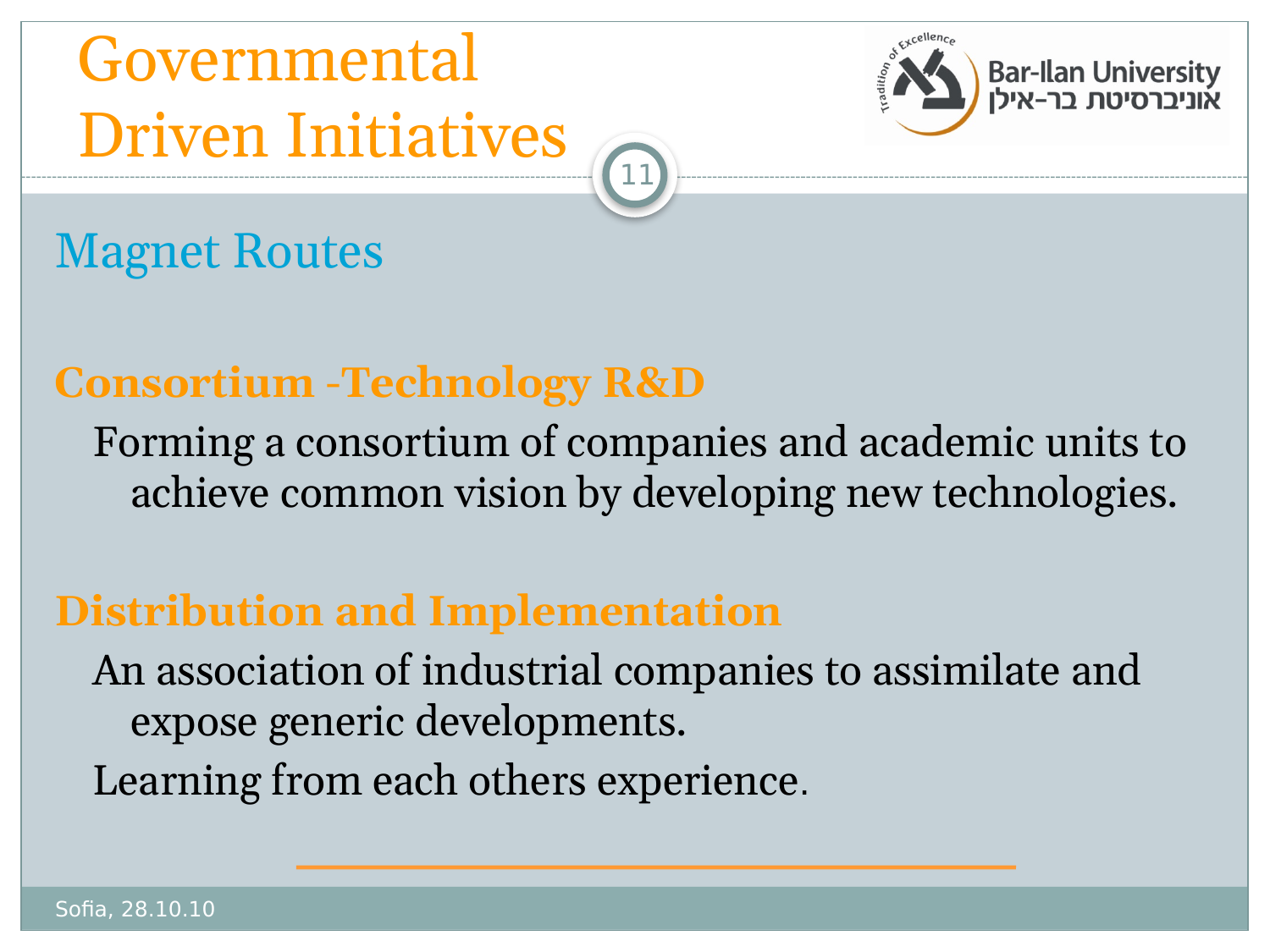

# Governmental Driven Initiatives
11
Magnet Routes

Consortium -Technology R&D
Forming a consortium of companies and academic units to achieve common vision by developing new technologies.

Distribution and Implementation
An association of industrial companies to assimilate and expose generic developments.
Learning from each others experience.
Sofia, 28.10.10